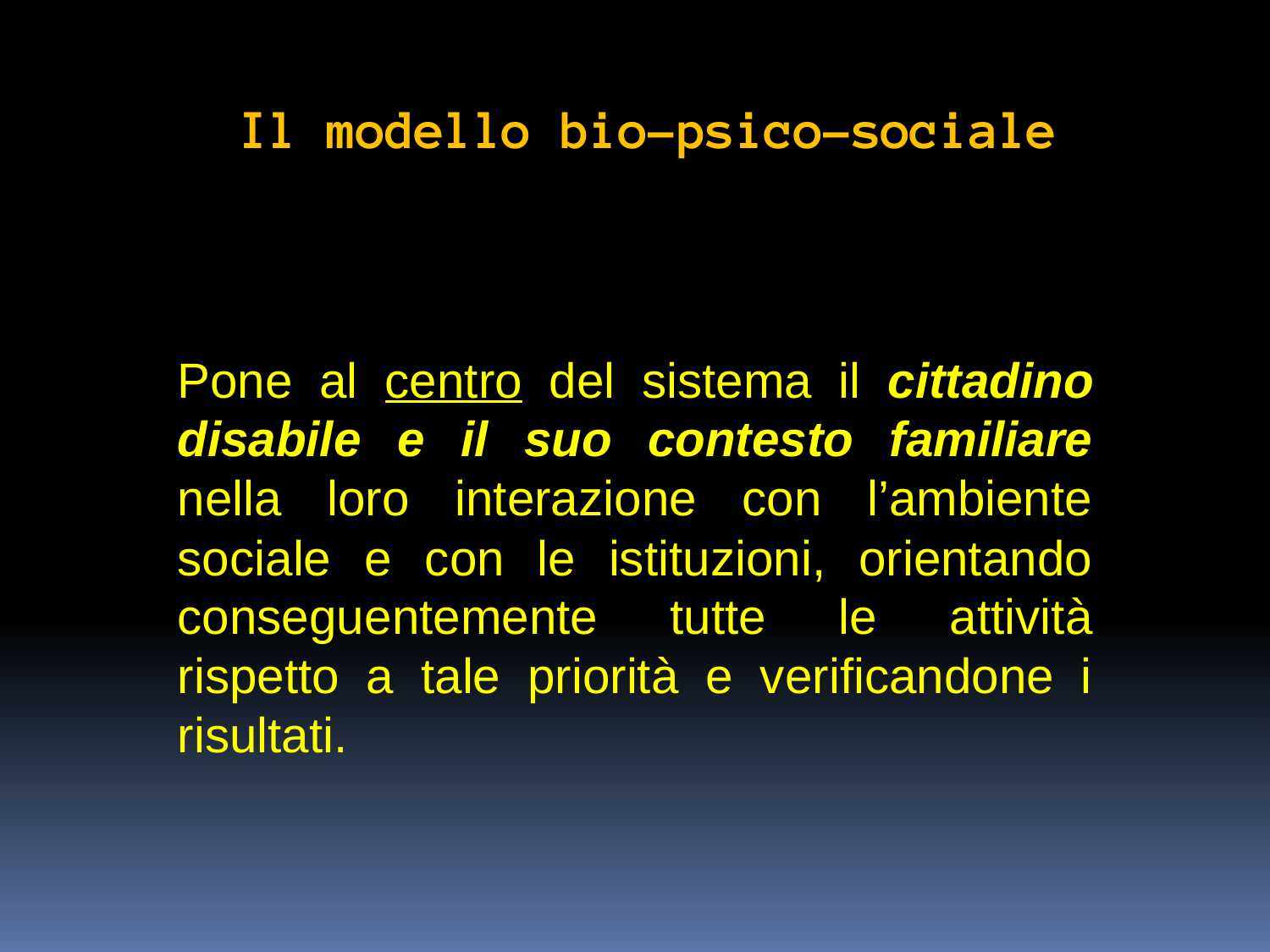

# Il modello bio-psico-sociale
Pone al centro del sistema il cittadino disabile e il suo contesto familiare nella loro interazione con l’ambiente sociale e con le istituzioni, orientando conseguentemente tutte le attività rispetto a tale priorità e verificandone i risultati.